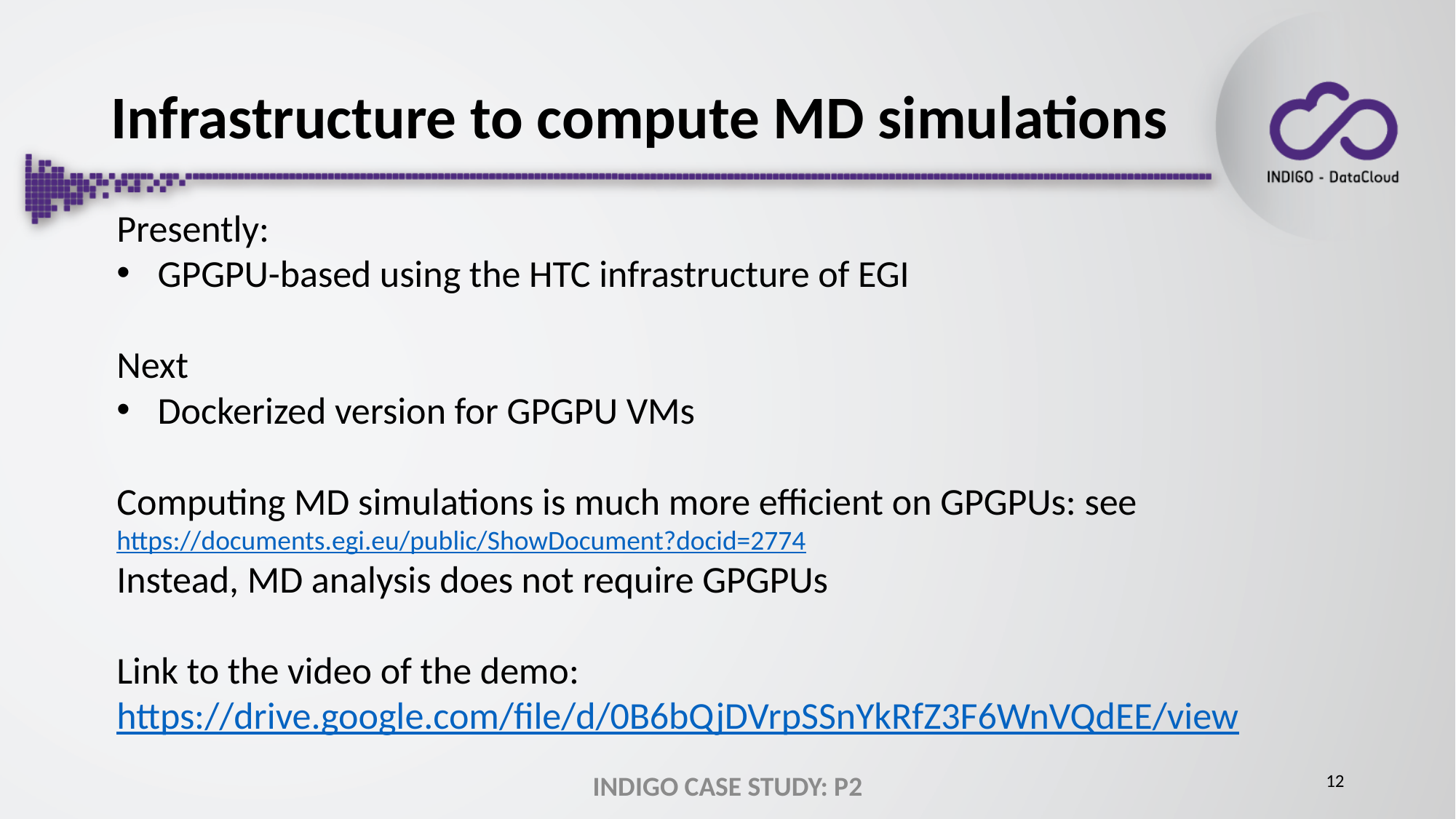

# Infrastructure to compute MD simulations
Presently:
GPGPU-based using the HTC infrastructure of EGI

Next
Dockerized version for GPGPU VMs

Computing MD simulations is much more efficient on GPGPUs: see https://documents.egi.eu/public/ShowDocument?docid=2774
Instead, MD analysis does not require GPGPUs

Link to the video of the demo: https://drive.google.com/file/d/0B6bQjDVrpSSnYkRfZ3F6WnVQdEE/view

12
INDIGO CASE STUDY: P2